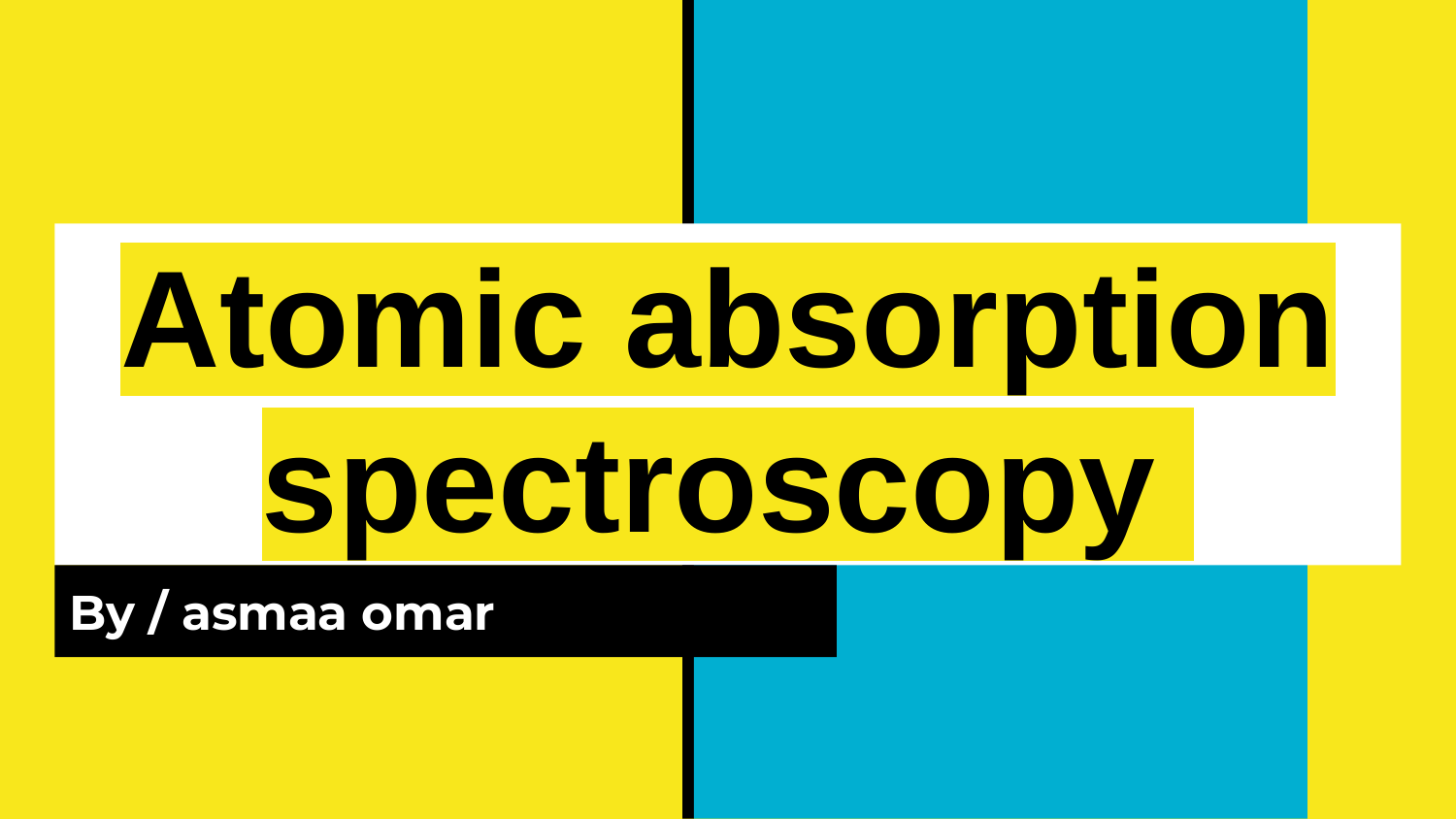

# Atomic absorption spectroscopy
By / asmaa omar